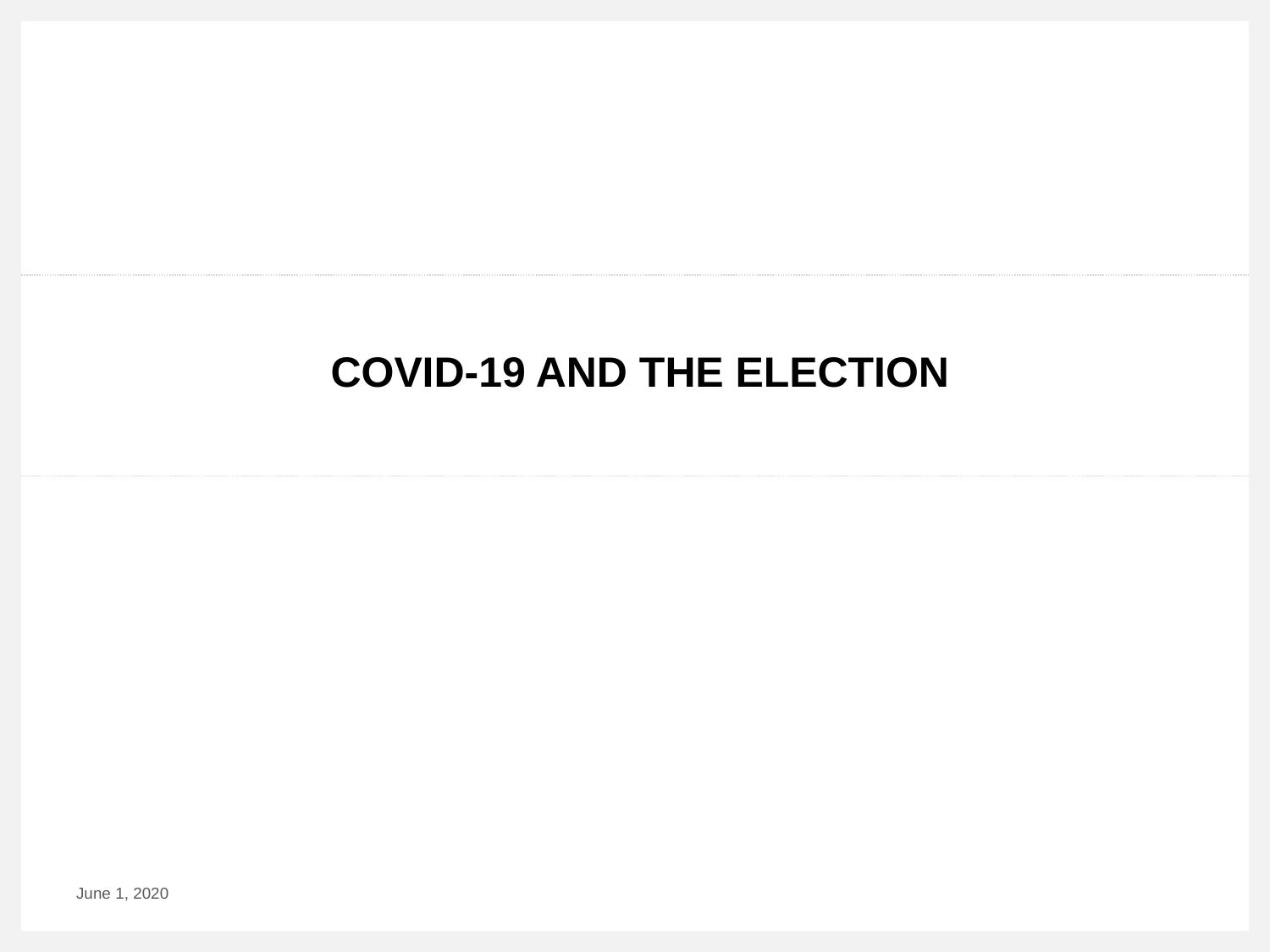

# COVID-19 and the election
June 1, 2020
12